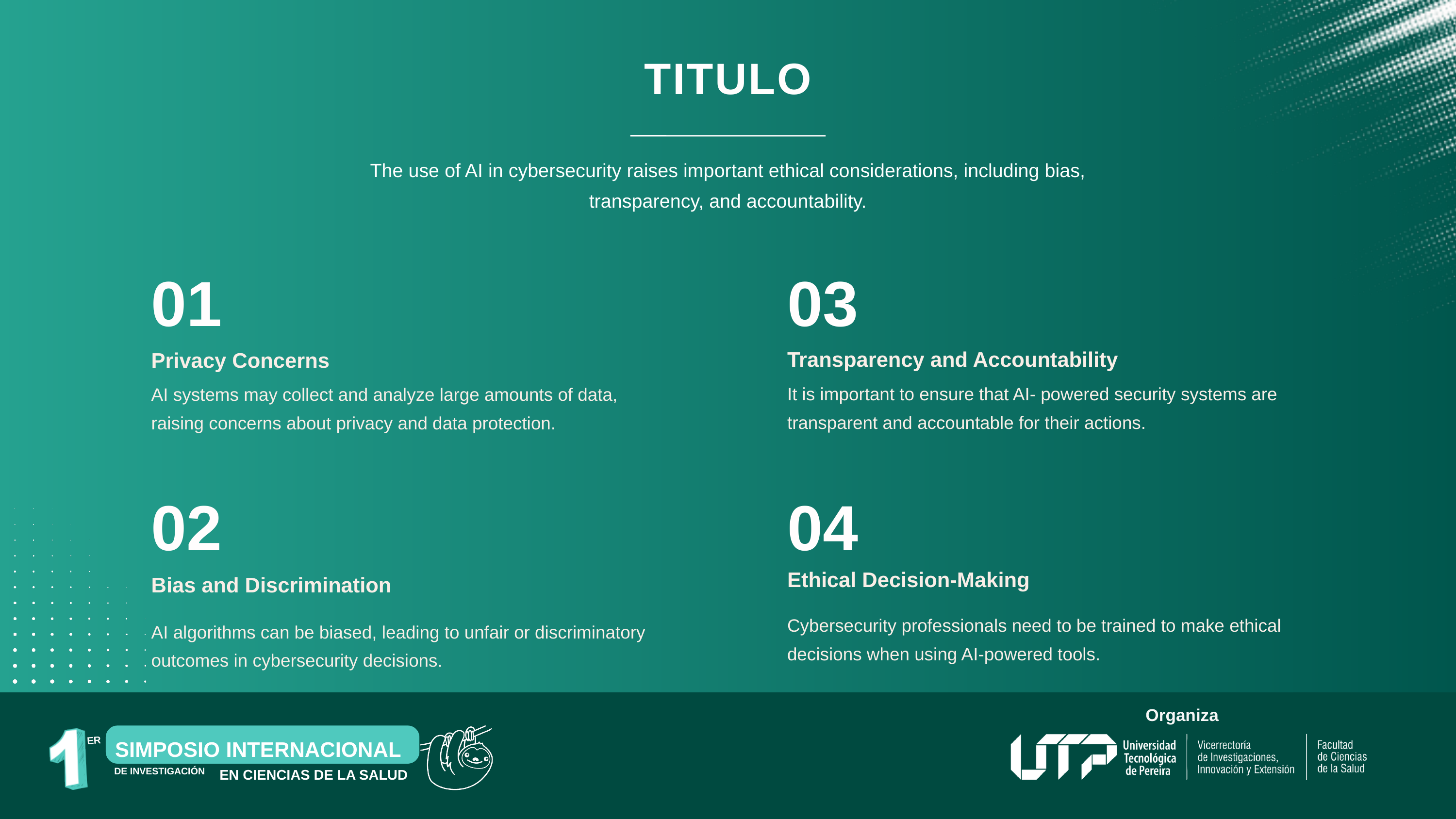

TITULO

The use of AI in cybersecurity raises important ethical considerations, including bias, transparency, and accountability.
01
03
Privacy Concerns
Transparency and Accountability
It is important to ensure that AI- powered security systems are transparent and accountable for their actions.
AI systems may collect and analyze large amounts of data, raising concerns about privacy and data protection.

02
04
Ethical Decision-Making
Bias and Discrimination
Cybersecurity professionals need to be trained to make ethical decisions when using AI-powered tools.
AI algorithms can be biased, leading to unfair or discriminatory outcomes in cybersecurity decisions.

Organiza

SIMPOSIO INTERNACIONAL
ER
EN CIENCIAS DE LA SALUD
DE INVESTIGACIÓN